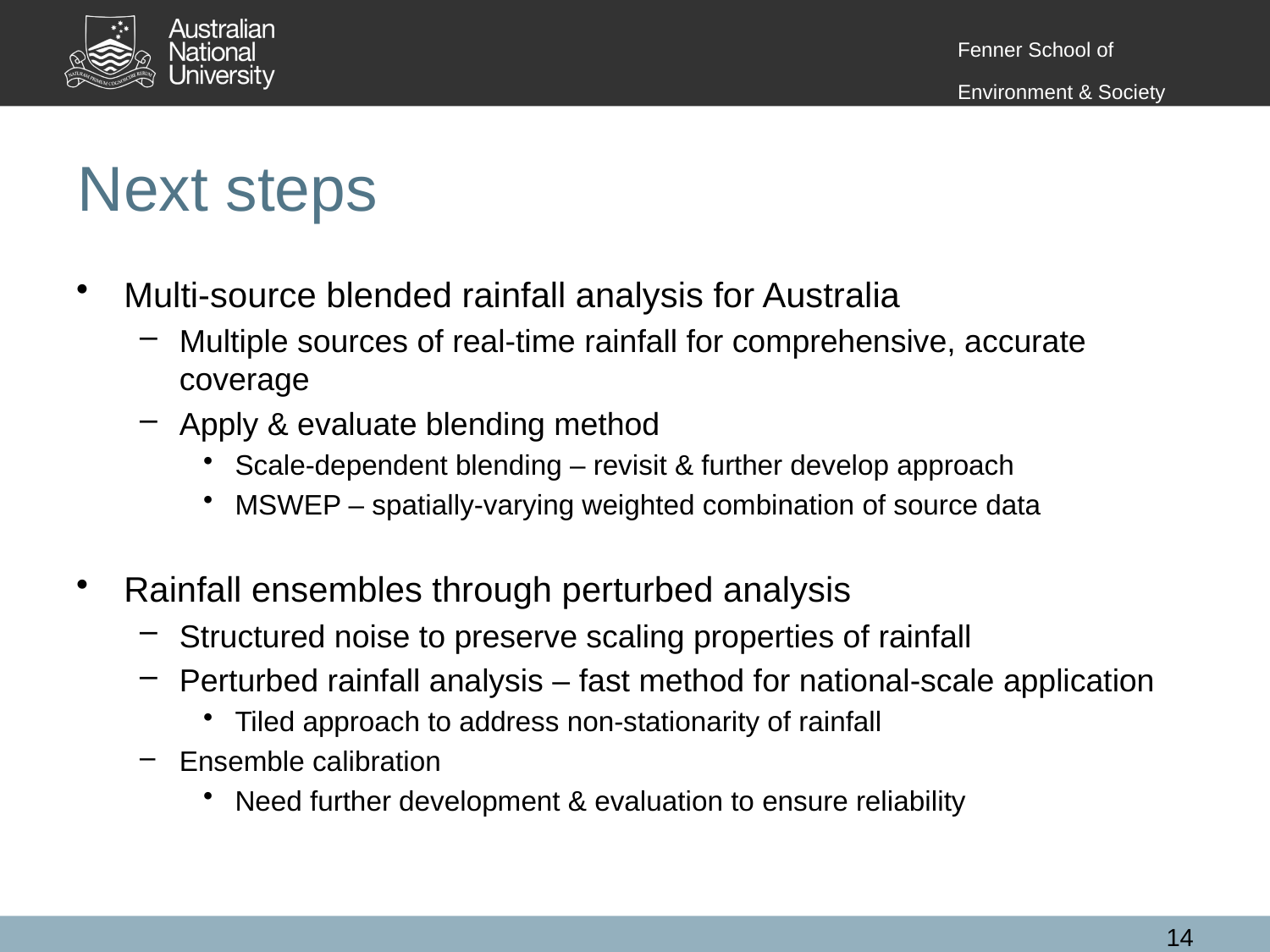

# Next steps
Multi-source blended rainfall analysis for Australia
Multiple sources of real-time rainfall for comprehensive, accurate coverage
Apply & evaluate blending method
Scale-dependent blending – revisit & further develop approach
MSWEP – spatially-varying weighted combination of source data

Rainfall ensembles through perturbed analysis
Structured noise to preserve scaling properties of rainfall
Perturbed rainfall analysis – fast method for national-scale application
Tiled approach to address non-stationarity of rainfall
Ensemble calibration
Need further development & evaluation to ensure reliability
14